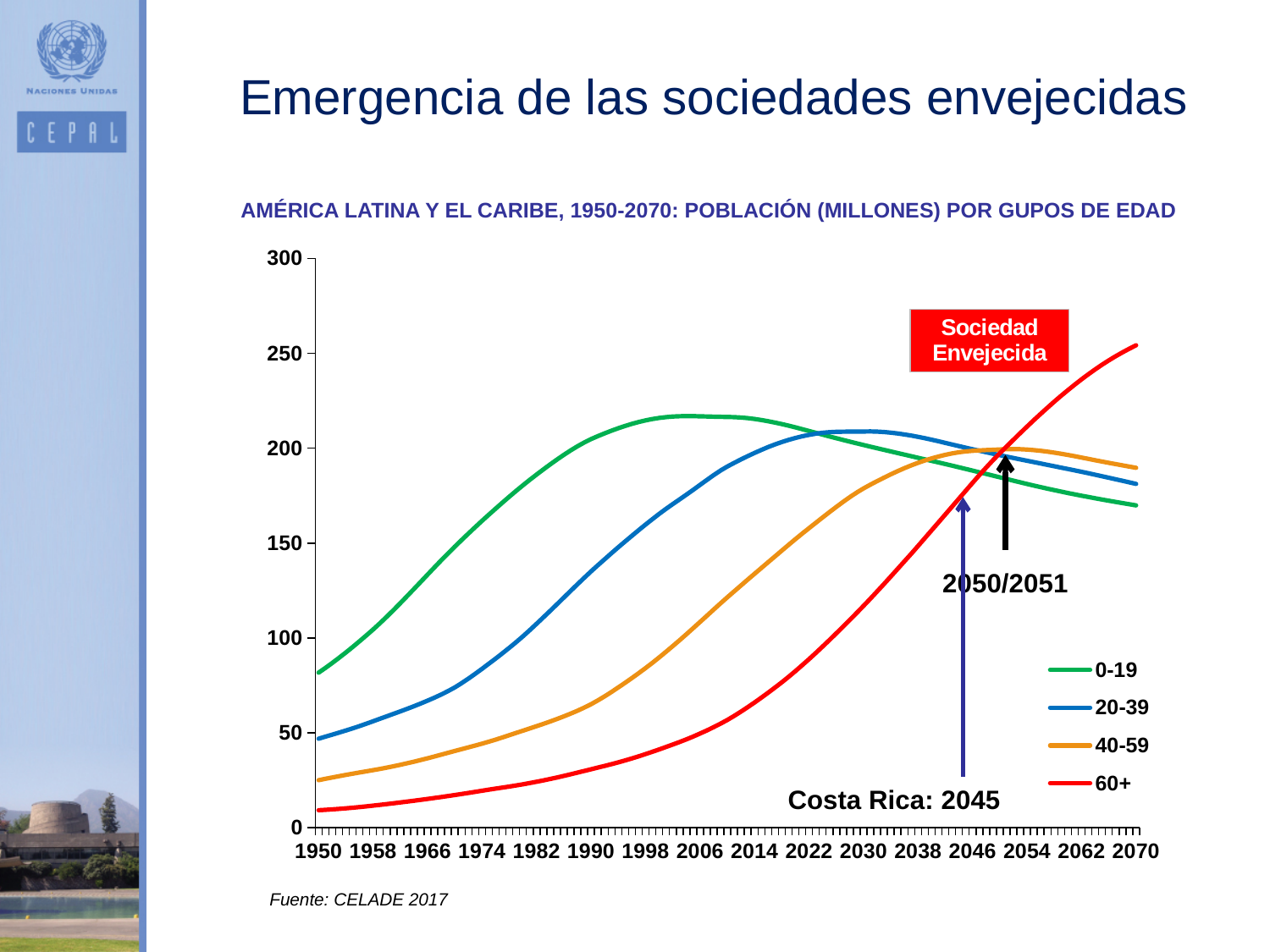

Emergencia de las sociedades envejecidas
AMÉRICA LATINA Y EL CARIBE, 1950-2070: POBLACIÓN (MILLONES) POR GUPOS DE EDAD

### Chart

| Category | 0-19 | 20-39 | 40-59 | 60+ |
|---|---|---|---|---|
| 1950 | 81.65227377566742 | 46.84593729482281 | 24.969817999981977 | 9.162014111713063 |
| 1951 | 84.14111955039999 | 47.92836675232001 | 25.711432554880002 | 9.363208486400001 |
| 1952 | 86.7469223696 | 48.989887101760004 | 26.41761656544 | 9.596522635200001 |
| 1953 | 89.4669824096 | 50.057199559039994 | 27.099318778559997 | 9.858733980799997 |
| 1954 | 92.28084966239997 | 51.15893159488 | 27.76303654112 | 10.149562057599999 |
| 1955 | 95.18708212 | 52.30194268000001 | 28.413046200000004 | 10.464523400000001 |
| 1956 | 98.1718794544 | 53.49198483392 | 29.045458857279993 | 10.805380318400003 |
| 1957 | 101.2392353376 | 54.74647907616 | 29.65671961504 | 11.1763251232 |
| 1958 | 104.40235576160002 | 56.044727877439996 | 30.267942820160002 | 11.5705433488 |
| 1959 | 107.68596871840002 | 57.35372670848002 | 30.905395819520002 | 11.9782575296 |
| 1960 | 111.1021042 | 58.65458504000001 | 31.590779959999995 | 12.3925972 |
| 1961 | 114.65328175232001 | 59.953309556799994 | 32.323881196479995 | 12.817554222399997 |
| 1962 | 118.29355604736 | 61.261697278399986 | 33.09411463103999 | 13.2527599072 |
| 1963 | 122.00300126624002 | 62.5965091776 | 33.900119831359994 | 13.697758460800001 |
| 1964 | 125.76294259008 | 63.972513227200004 | 34.73980536511999 | 14.154800089599998 |
| 1965 | 129.5430212 | 65.4094264 | 35.6124788 | 14.623649 |
| 1966 | 133.32860784159996 | 66.9198341136 | 36.52032164 | 15.102777324800002 |
| 1967 | 137.1049000608 | 68.4796960528 | 37.46552483999999 | 15.595036926400004 |
| 1968 | 140.8425747392 | 70.13518909119999 | 38.436056144 | 16.101143105599995 |
| 1969 | 144.51113175839998 | 71.9398151024 | 39.412828295999994 | 16.6216251632 |
| 1970 | 148.121598 | 73.90219496 | 40.382745039999996 | 17.156540399999997 |
| 1971 | 151.5898912352 | 76.12983017888001 | 41.34549026688 | 17.710356439040005 |
| 1972 | 155.02233020959997 | 78.53534417664001 | 42.29593748063999 | 18.278442413119993 |
| 1973 | 158.40711476639999 | 81.07595168096 | 43.25338934496 | 18.85457688768 |
| 1974 | 161.7353577488 | 83.70438041952 | 44.24464952352 | 19.42996042816 |
| 1975 | 164.983133 | 86.39286212 | 45.28778268000001 | 19.9979516 |
| 1976 | 168.17423884 | 89.12206163840001 | 46.381176193920005 | 20.552351615680003 |
| 1977 | 171.33602703999995 | 91.9069094896 | 47.52782495615999 | 21.096323098240006 |
| 1978 | 174.44953711999997 | 94.7692048896 | 48.71085439744 | 21.645299728959998 |
| 1979 | 177.49629859999996 | 97.7421790544 | 49.90152394848 | 22.216731189120004 |
| 1980 | 180.457868 | 100.84841420000001 | 51.08509804 | 22.82636416 |
| 1981 | 183.31938284 | 104.08864822432 | 52.2671602048 | 23.47687860288 |
| 1982 | 186.10563143999997 | 107.41579498335999 | 53.4587618224 | 24.161231730239994 |
| 1983 | 188.82152052 | 110.81111113024001 | 54.674736593599995 | 24.87918110016 |
| 1984 | 191.45861680000002 | 114.26219331808001 | 55.9300342192 | 25.632214270719995 |
| 1985 | 194.015917 | 117.7461572 | 57.24289840000001 | 26.417423799999998 |
| 1986 | 196.486350688 | 121.25218288159999 | 58.6291474656 | 27.236022340799998 |
| 1987 | 198.827531384 | 124.7652842608 | 60.0664609488 | 28.091439854399997 |
| 1988 | 201.011964736 | 128.2512841792 | 61.5911823552 | 28.973034361599996 |
| 1989 | 203.01206239200002 | 131.67725347840002 | 63.2461811904 | 29.8630728832 |
| 1990 | 204.798869 | 135.048774 | 65.03083496 | 30.74973844 |
| 1991 | 206.352278648 | 138.2899715632 | 67.04185682688001 | 31.636269857920002 |
| 1992 | 207.83120390399998 | 141.5044972736 | 69.20674612063999 | 32.52228878976 |
| 1993 | 209.22114013600003 | 144.68153990239995 | 71.49960309695999 | 33.43415149664 |
| 1994 | 210.52111771200003 | 147.80731122080002 | 73.88163401151999 | 34.39055123968001 |
| 1995 | 211.72968 | 150.857549 | 76.33469612 | 35.40258727999999 |
| 1996 | 212.84234511199998 | 153.855919832 | 78.84717346240001 | 36.4652420016 |
| 1997 | 213.818935136 | 156.828469536 | 81.4286982016 | 37.583598230400014 |
| 1998 | 214.658675904 | 159.754596224 | 84.0880147776 | 38.75460839040001 |
| 1999 | 215.364776248 | 162.612760008 | 86.84506963040002 | 39.965812905599996 |
| 2000 | 215.939921 | 165.382611 | 89.7113502 | 41.212380200000005 |
| 2001 | 216.373126032 | 168.021839128 | 92.67856630432001 | 42.49046123168 |
| 2002 | 216.664022456 | 170.55414998400002 | 95.70556998336001 | 43.79584238464 |
| 2003 | 216.828741464 | 173.040311176 | 98.79111701023999 | 45.13915422175999 |
| 2004 | 216.890711248 | 175.525909312 | 101.93972615807999 | 46.53862530592 |
| 2005 | 216.874755 | 178.061844 | 105.1453662 | 48.01296820000001 |
| 2006 | 216.79088652800002 | 180.66935030400003 | 108.3977453616 | 49.576872886400004 |
| 2007 | 216.70240370399998 | 183.282310152 | 111.66993446079998 | 51.21287932319999 |
| 2008 | 216.609868816 | 185.81658044800002 | 114.93553065919998 | 52.9415330368 |
| 2009 | 216.519183152 | 188.19534709599995 | 118.16820711839999 | 54.78422855359999 |
| 2010 | 216.437262 | 190.342318 | 121.375423 | 56.7289104 |
| 2011 | 216.37360063999998 | 192.239610296 | 124.4886791552 | 58.8614827088 |
| 2012 | 216.16302188 | 194.069266048 | 127.5977518096 | 61.11965146240001 |
| 2013 | 215.82589180000002 | 195.82374455200002 | 130.6982536864 | 63.487482961599994 |
| 2014 | 215.37863647999998 | 197.498880104 | 133.7848595088 | 65.9467845072 |
| 2015 | 214.838112 | 199.092514 | 136.842308 | 68.4913884 |
| 2016 | 214.205372248 | 200.60093563200002 | 139.89419400800003 | 71.10565167200001 |
| 2017 | 213.49204250399995 | 201.987743136 | 142.963562384 | 73.80233745599999 |
| 2018 | 212.708099936 | 203.245792424 | 146.028447856 | 76.590994704 |
| 2019 | 211.863077712 | 204.37608440800003 | 149.06693015200003 | 79.48123336799999 |
| 2020 | 210.965461 | 205.379246 | 152.055218 | 82.4827394 |
| 2021 | 210.019171384 | 206.26126446400005 | 154.981296992 | 85.602527496 |
| 2022 | 209.050124752 | 207.021030192 | 157.867063976 | 88.80809868799997 |
| 2023 | 208.08106372799998 | 207.642838288 | 160.71976506399997 | 92.094886432 |
| 2024 | 207.11835993600002 | 208.120390856 | 163.53536736800004 | 95.46083518399999 |
| 2025 | 206.167896 | 208.445317 | 166.313414 | 98.8993444 |
| 2026 | 205.23720263200002 | 208.61075127200002 | 169.055068696 | 102.40858692 |
| 2027 | 204.32528241600002 | 208.69157093599998 | 171.714858048 | 105.95993344 |
| 2028 | 203.42857378399998 | 208.723223664 | 174.25398895199996 | 109.55548020000002 |
| 2029 | 202.54535416800002 | 208.73906412799997 | 176.632060304 | 113.19865944000001 |
| 2030 | 201.671598 | 208.773442 | 178.808804 | 116.8934444 |
| 2031 | 200.805778312 | 208.83212017600002 | 180.763935672 | 120.65689112800001 |
| 2032 | 199.946322816 | 208.735575208 | 182.654432056 | 124.508155464 |
| 2033 | 199.09749146400003 | 208.508904752 | 184.472619704 | 128.422427336 |
| 2034 | 198.257703208 | 208.172278464 | 186.216183168 | 132.37596367199998 |
| 2035 | 197.426111 | 207.744822 | 187.883253 | 136.34507739999998 |
| 2036 | 196.59592472800003 | 207.228224128 | 189.471111744 | 140.33725267199998 |
| 2037 | 195.76306342400002 | 206.63101274399997 | 190.94273003200001 | 144.38693253600002 |
| 2038 | 194.93179025599997 | 205.963858696 | 192.29300904800002 | 148.48144726400002 |
| 2039 | 194.10326939200002 | 205.23586583200003 | 193.52171197599998 | 152.608311128 |
| 2040 | 193.281956 | 204.455357 | 194.628398 | 156.75327439999998 |
| 2041 | 192.465315704 | 203.626028616 | 195.61853323200003 | 160.910786016 |
| 2042 | 191.636804392 | 202.77446144799998 | 196.492890216 | 165.07187812799995 |
| 2043 | 190.78683912800003 | 201.922360872 | 197.234968784 | 169.24042583199997 |
| 2044 | 189.92192097600005 | 201.075759264 | 197.838750768 | 173.41229822400004 |
| 2045 | 189.04874 | 200.240676 | 198.29633 | 177.58239139999998 |
| 2046 | 188.170924408 | 199.42380127200002 | 198.60034083199994 | 181.74728140800002 |
| 2047 | 187.290203824 | 198.624486496 | 198.82087537599998 | 185.83785718400003 |
| 2048 | 186.407850936 | 197.83966538399997 | 198.99116710399997 | 189.82554965600002 |
| 2049 | 185.524452432 | 197.06849964799997 | 199.14327248799998 | 193.68175775200004 |
| 2050 | 184.640989 | 196.307962 | 199.310171 | 197.3785664 |
| 2051 | 183.75310000800002 | 195.557892056 | 199.497618064 | 200.912164584 |
| 2052 | 182.86914666399997 | 194.81746500800003 | 199.539998032 | 204.444765352 |
| 2053 | 181.99377241600004 | 194.087303432 | 199.456878768 | 207.94973172799996 |
| 2054 | 181.13123071200002 | 193.363808904 | 199.26628313599997 | 211.40646673600003 |
| 2055 | 180.285531 | 192.644109 | 198.985307 | 214.79473140000002 |
| 2056 | 179.45650659200004 | 191.92152866399996 | 198.615544696 | 218.11649098399997 |
| 2057 | 178.652608856 | 191.193621512 | 198.165989648 | 221.36834747199998 |
| 2058 | 177.86844982399998 | 190.464219128 | 197.646735352 | 224.540026968 |
| 2059 | 177.105105528 | 189.734387096 | 197.06663430400002 | 227.62595357599997 |
| 2060 | 176.363088 | 189.0084 | 196.433526 | 230.61860140000002 |
| 2061 | 175.643061408 | 188.283741944 | 195.75118702400002 | 233.515735472 |
| 2062 | 174.942358064 | 187.54516987199995 | 195.04571371199998 | 236.30671905600002 |
| 2063 | 174.25985221599998 | 186.782316128 | 194.33772768799997 | 238.98548710400004 |
| 2064 | 173.592017112 | 186.001670056 | 193.632848576 | 241.54808356799998 |
| 2065 | 172.938339 | 185.209683 | 192.936372 | 243.9878964 |
| 2066 | 172.297076928 | 184.41008962400002 | 192.255395672 | 246.29318923200003 |
| 2067 | 171.666676064 | 183.604610032 | 191.589321176 | 248.463083096 |
| 2068 | 171.047408336 | 182.794582728 | 190.934449944 | 250.50596354399997 |
| 2069 | 170.43953367199998 | 181.98035021599998 | 190.289041408 | 252.42891612800005 |
| 2070 | 169.843597 | 181.162746 | 189.649273 | 254.2406554 |
2050/2051
Costa Rica: 2045
Fuente: CELADE 2017